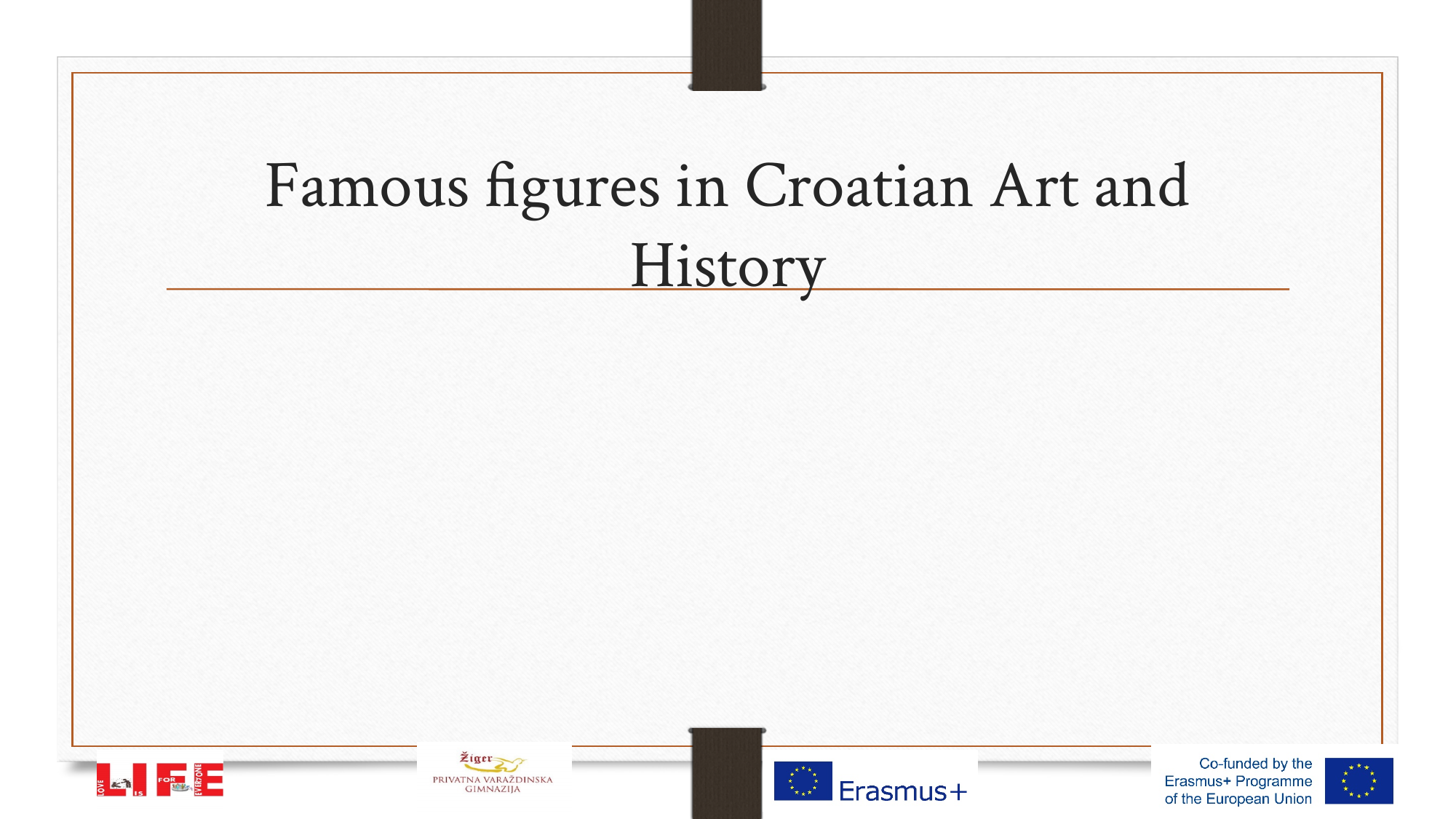

Famous figures in Croatian Art and History